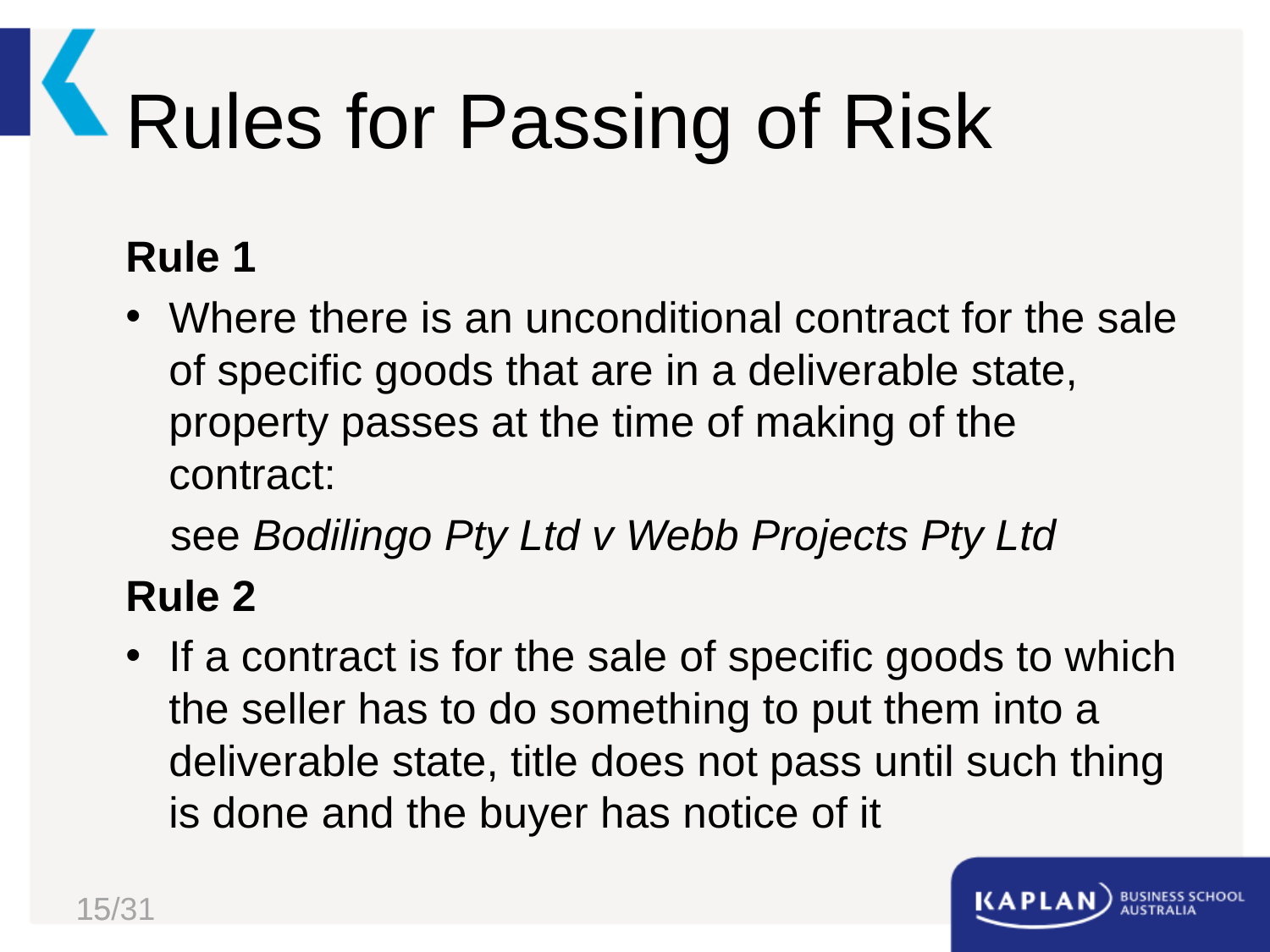

# Rules for Passing of Risk
Rule 1
Where there is an unconditional contract for the sale of specific goods that are in a deliverable state, property passes at the time of making of the contract:
	see Bodilingo Pty Ltd v Webb Projects Pty Ltd
Rule 2
If a contract is for the sale of specific goods to which the seller has to do something to put them into a deliverable state, title does not pass until such thing is done and the buyer has notice of it

15